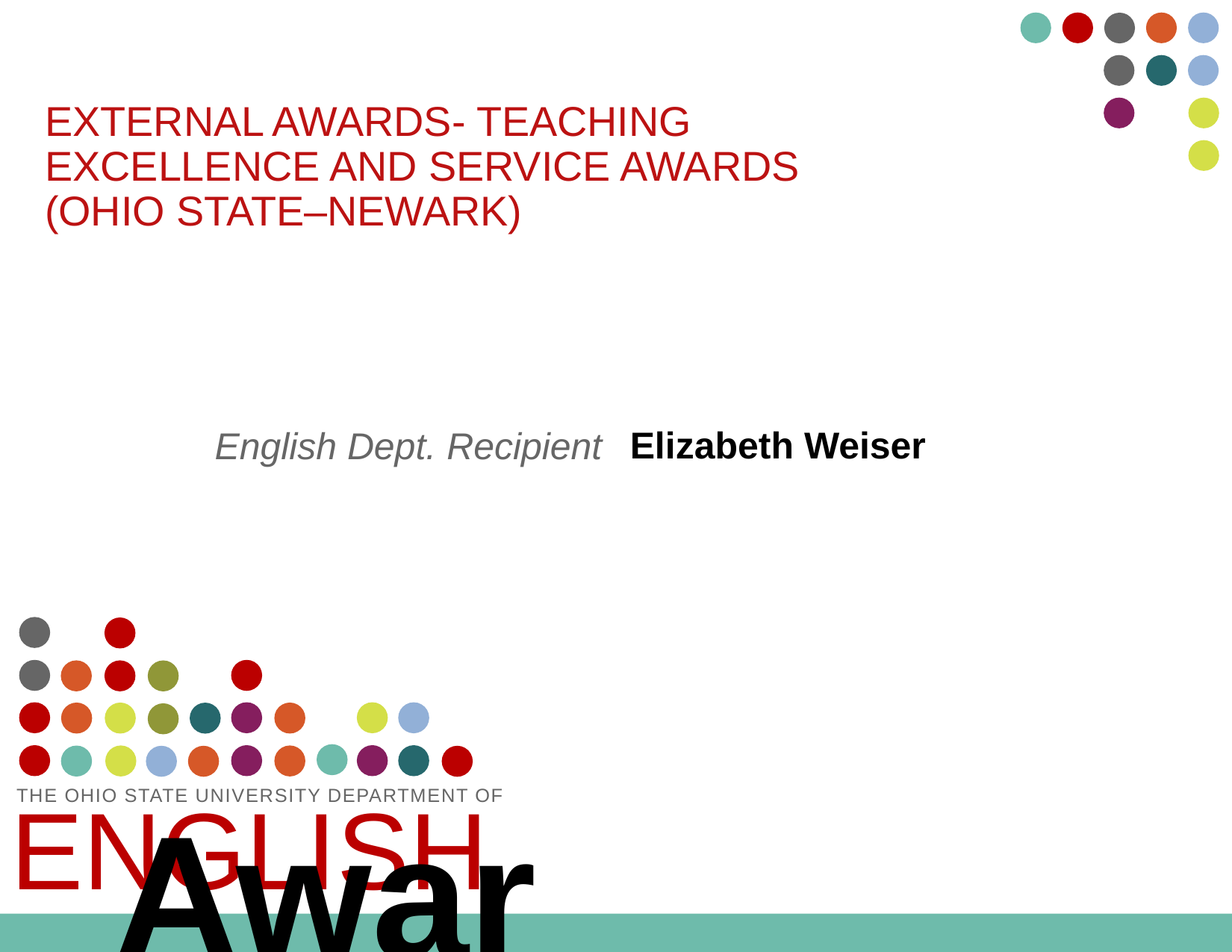

# External awards- Teaching Excellence and Service Awards (Ohio State–Newark)
Elizabeth Weiser
English Dept. Recipient